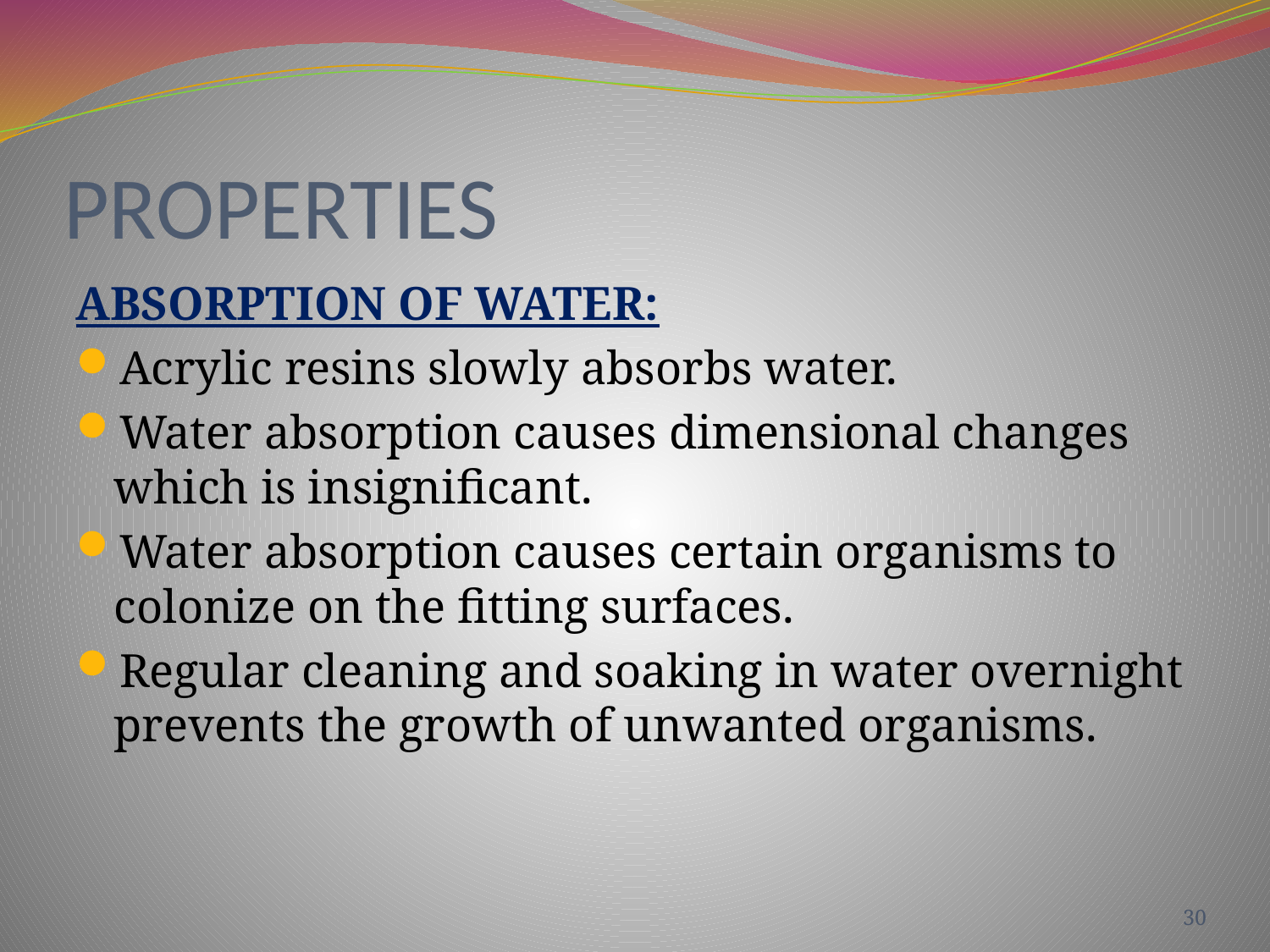

# PROPERTIES
ABSORPTION OF WATER:
Acrylic resins slowly absorbs water.
Water absorption causes dimensional changes which is insignificant.
Water absorption causes certain organisms to colonize on the fitting surfaces.
Regular cleaning and soaking in water overnight prevents the growth of unwanted organisms.

30